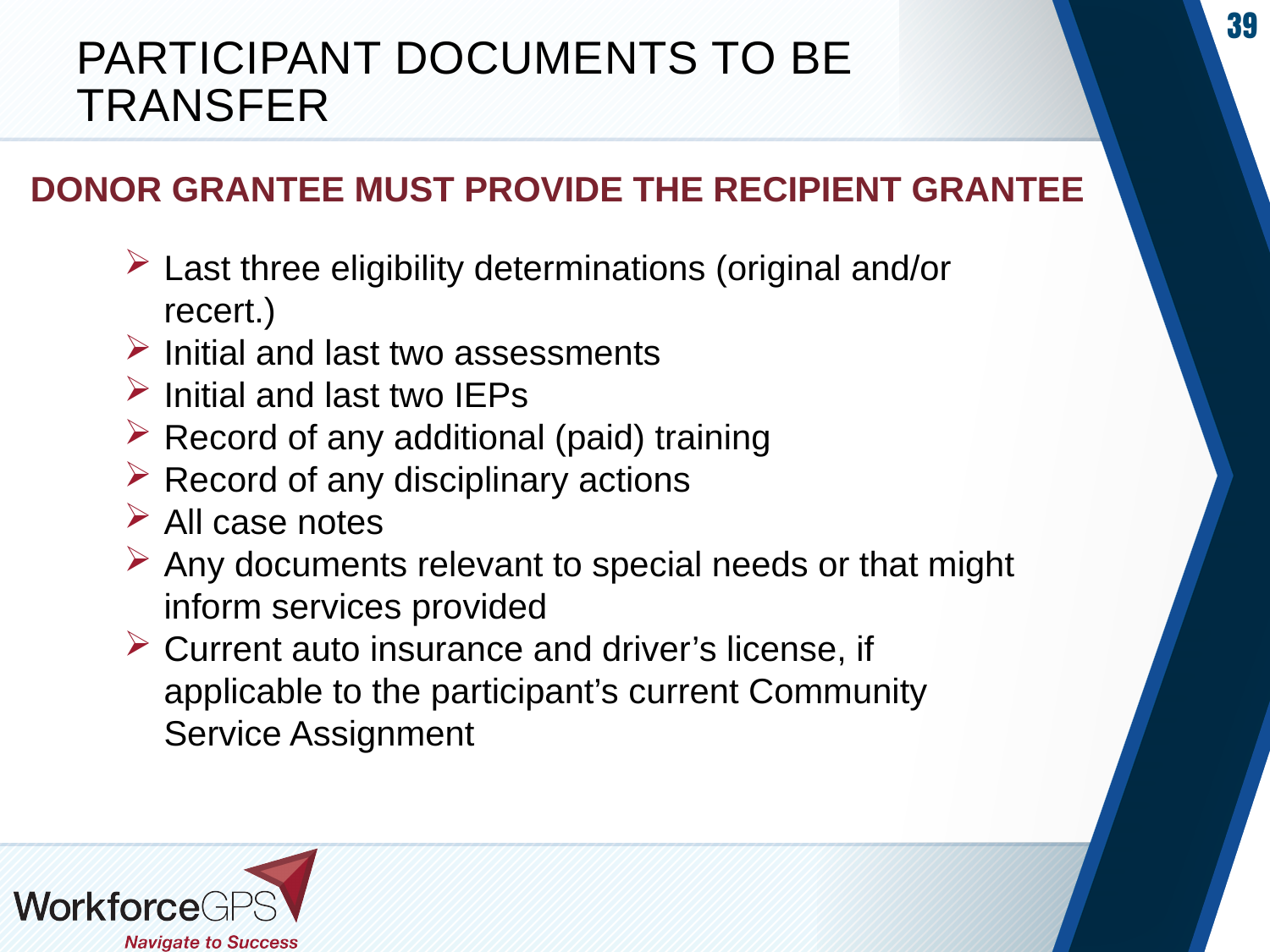

# Participant Documents to be transfer
DONOR GRANTEE MUST PROVIDE THE RECIPIENT GRANTEE
Last three eligibility determinations (original and/or recert.)
Initial and last two assessments
Initial and last two IEPs
Record of any additional (paid) training
Record of any disciplinary actions
All case notes
Any documents relevant to special needs or that might inform services provided
Current auto insurance and driver’s license, if applicable to the participant’s current Community  Service Assignment